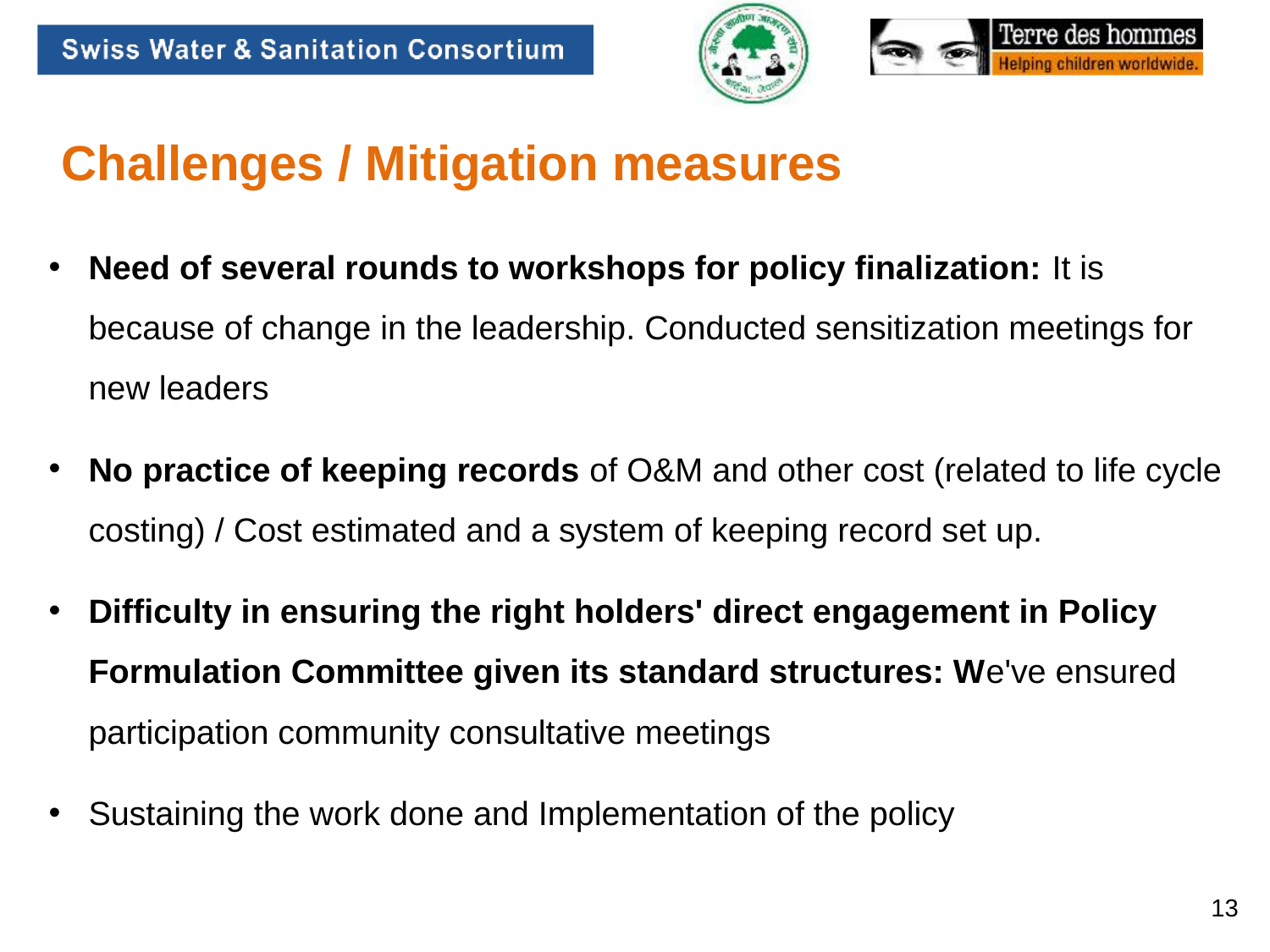

# Challenges / Mitigation measures
Need of several rounds to workshops for policy finalization: It is because of change in the leadership. Conducted sensitization meetings for new leaders
No practice of keeping records of O&M and other cost (related to life cycle costing) / Cost estimated and a system of keeping record set up.
Difficulty in ensuring the right holders' direct engagement in Policy Formulation Committee given its standard structures: We've ensured participation community consultative meetings
Sustaining the work done and Implementation of the policy